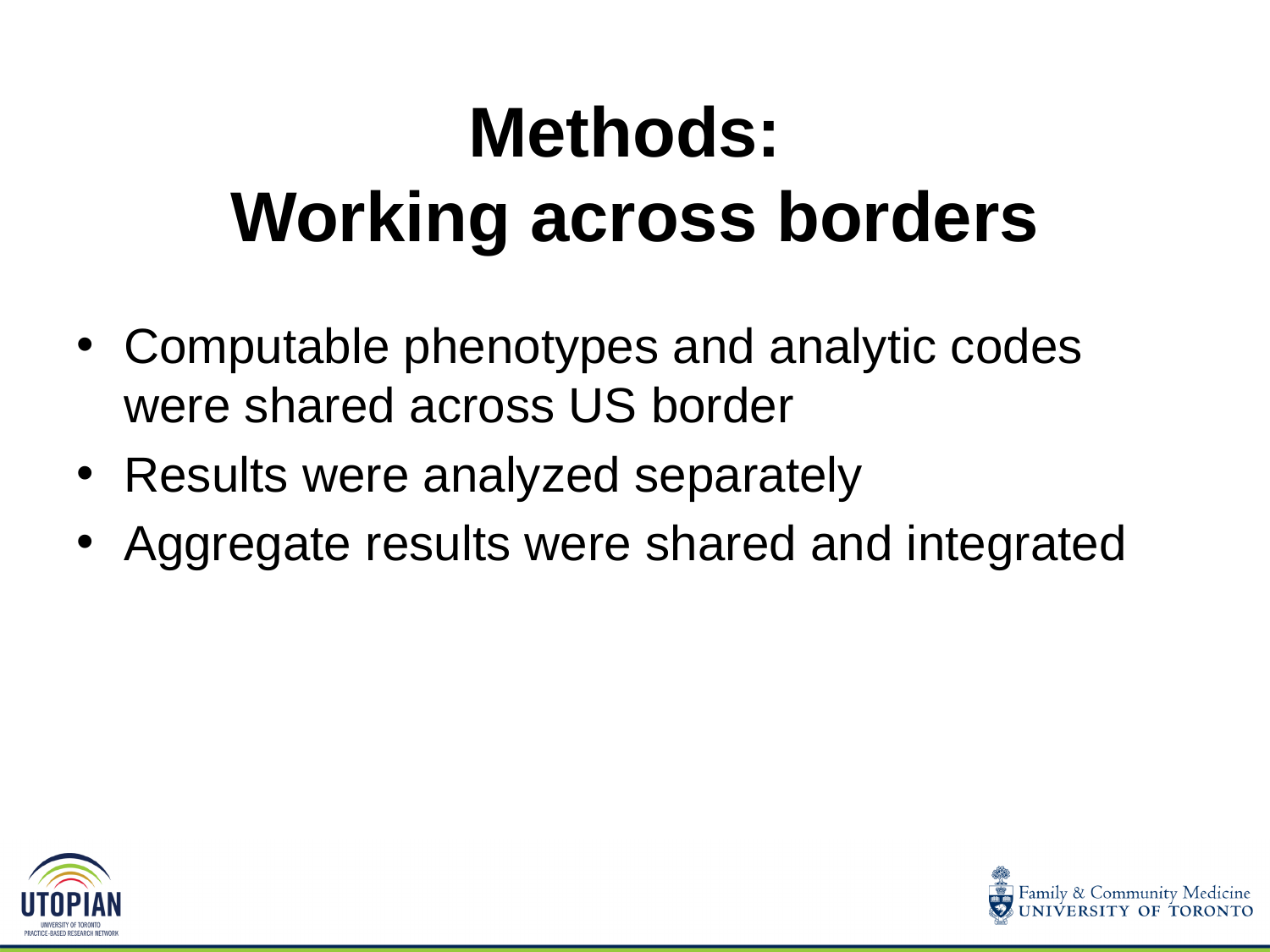

# Methods: Working across borders
Computable phenotypes and analytic codes were shared across US border
Results were analyzed separately
Aggregate results were shared and integrated